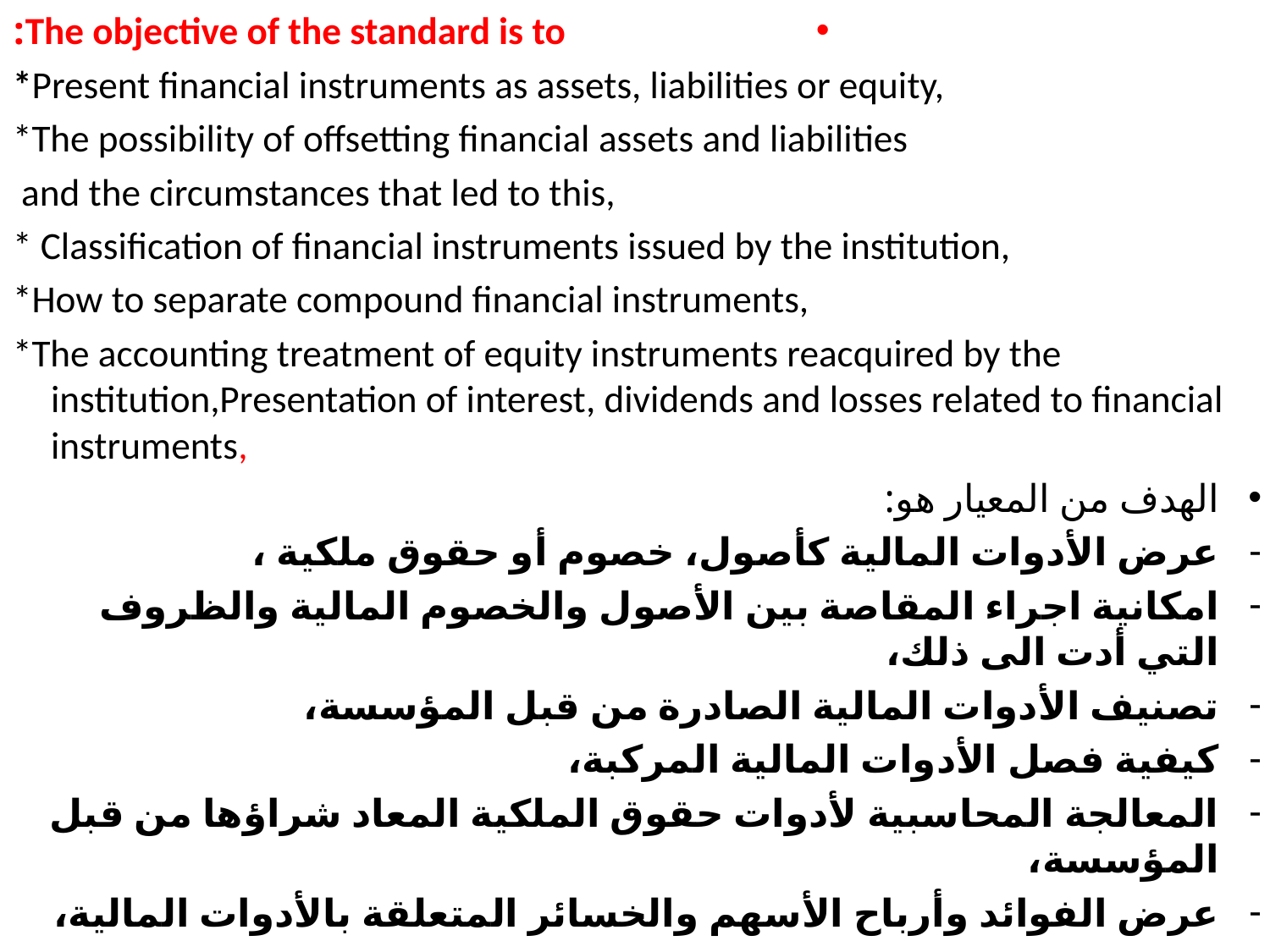

The objective of the standard is to:
*Present financial instruments as assets, liabilities or equity,
*The possibility of offsetting financial assets and liabilities
 and the circumstances that led to this,
* Classification of financial instruments issued by the institution,
*How to separate compound financial instruments,
*The accounting treatment of equity instruments reacquired by the institution,Presentation of interest, dividends and losses related to financial instruments,
الهدف من المعيار هو:
عرض الأدوات المالية كأصول، خصوم أو حقوق ملكية ،
امكانية اجراء المقاصة بين الأصول والخصوم المالية والظروف التي أدت الى ذلك،
تصنيف الأدوات المالية الصادرة من قبل المؤسسة،
كيفية فصل الأدوات المالية المركبة،
المعالجة المحاسبية لأدوات حقوق الملكية المعاد شراؤها من قبل المؤسسة،
عرض الفوائد وأرباح الأسهم والخسائر المتعلقة بالأدوات المالية،